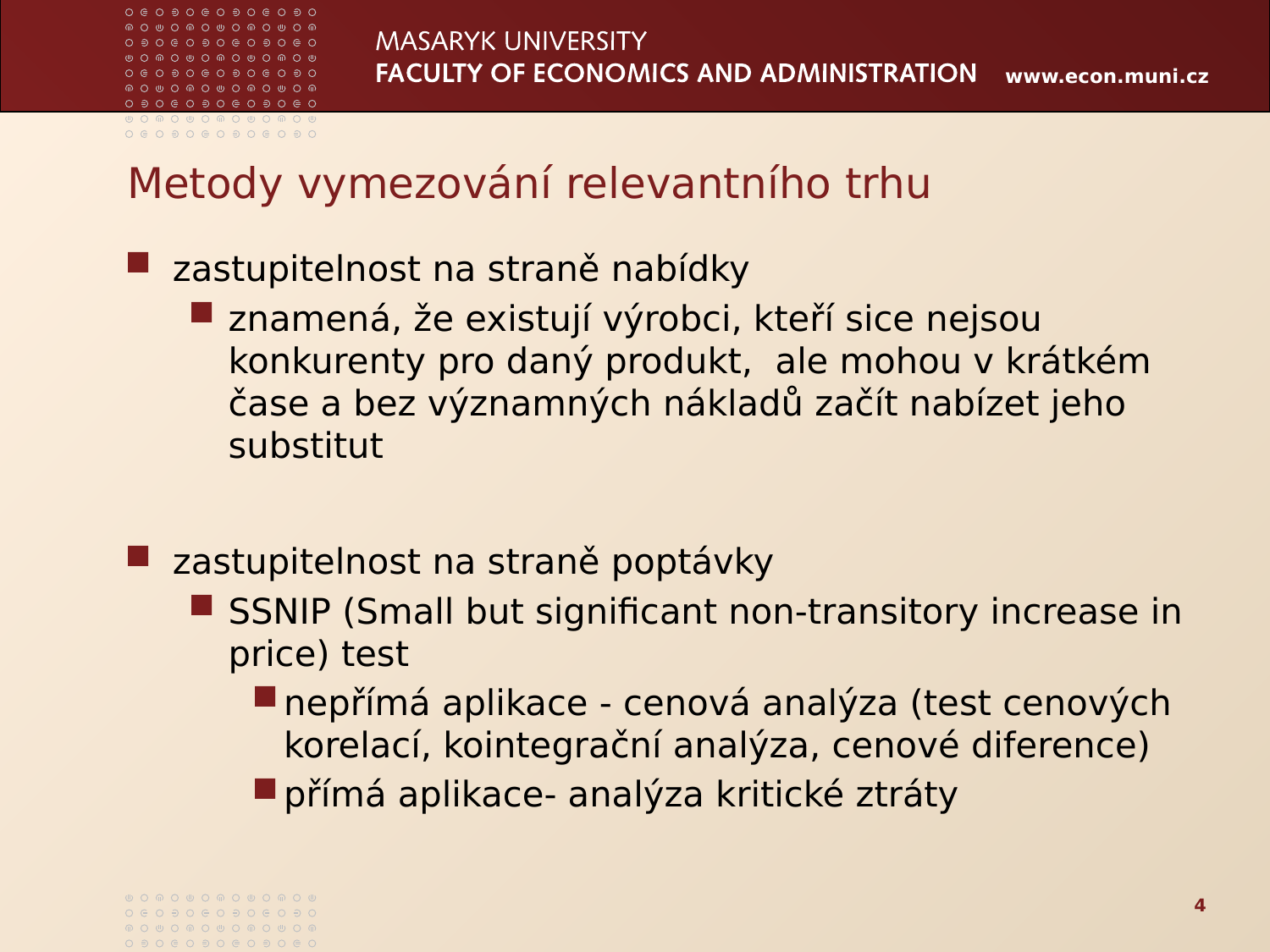

# Metody vymezování relevantního trhu
zastupitelnost na straně nabídky
znamená, že existují výrobci, kteří sice nejsou konkurenty pro daný produkt,  ale mohou v krátkém čase a bez významných nákladů začít nabízet jeho substitut

zastupitelnost na straně poptávky
SSNIP (Small but significant non-transitory increase in price) test
nepřímá aplikace - cenová analýza (test cenových korelací, kointegrační analýza, cenové diference)
přímá aplikace- analýza kritické ztráty

4